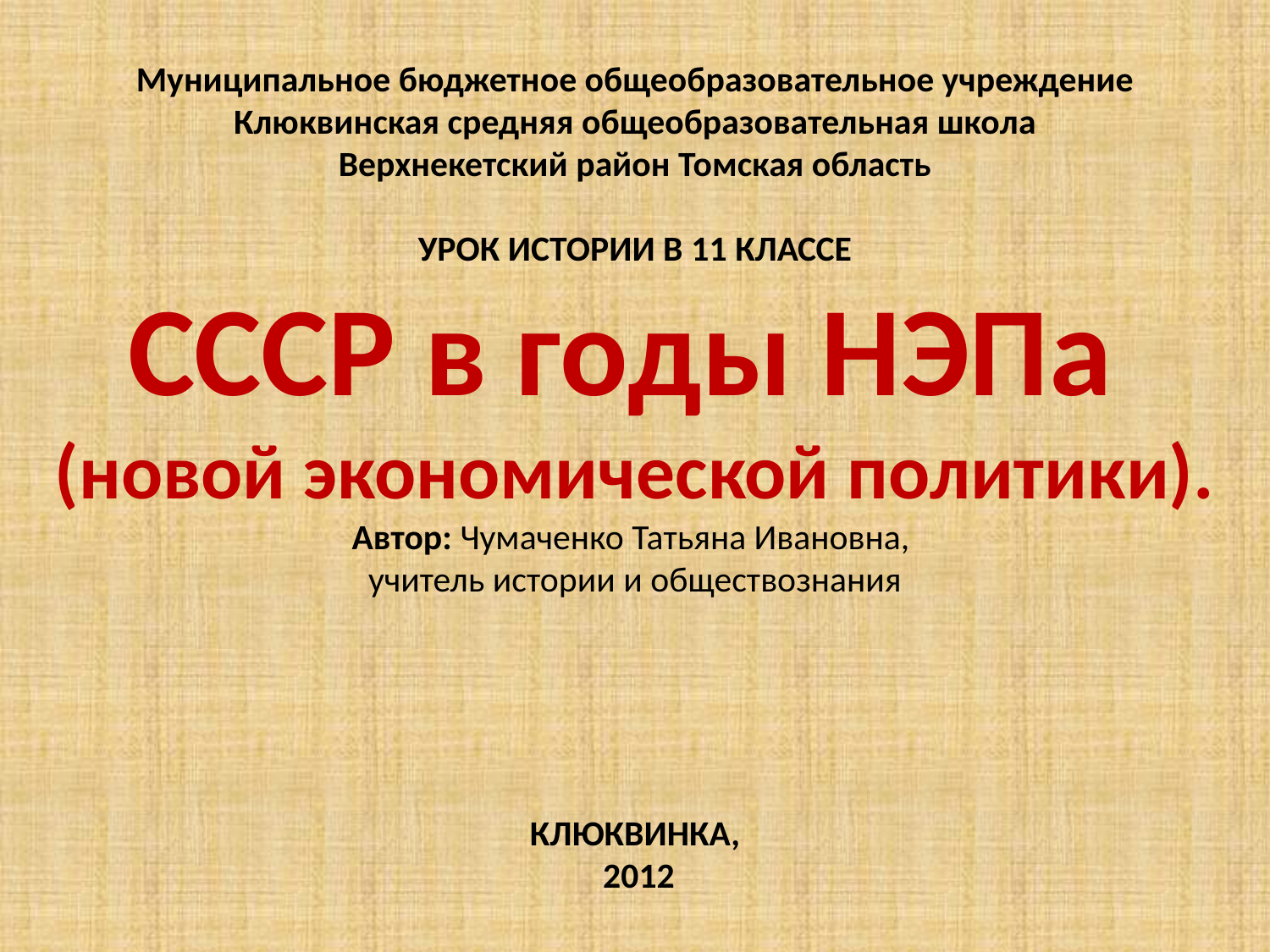

# Муниципальное бюджетное общеобразовательное учреждение Клюквинская средняя общеобразовательная школа Верхнекетский район Томская область УРОК ИСТОРИИ В 11 КЛАССЕ СССР в годы НЭПа (новой экономической политики). Автор: Чумаченко Татьяна Ивановна, учитель истории и обществознания КЛЮКВИНКА, 2012